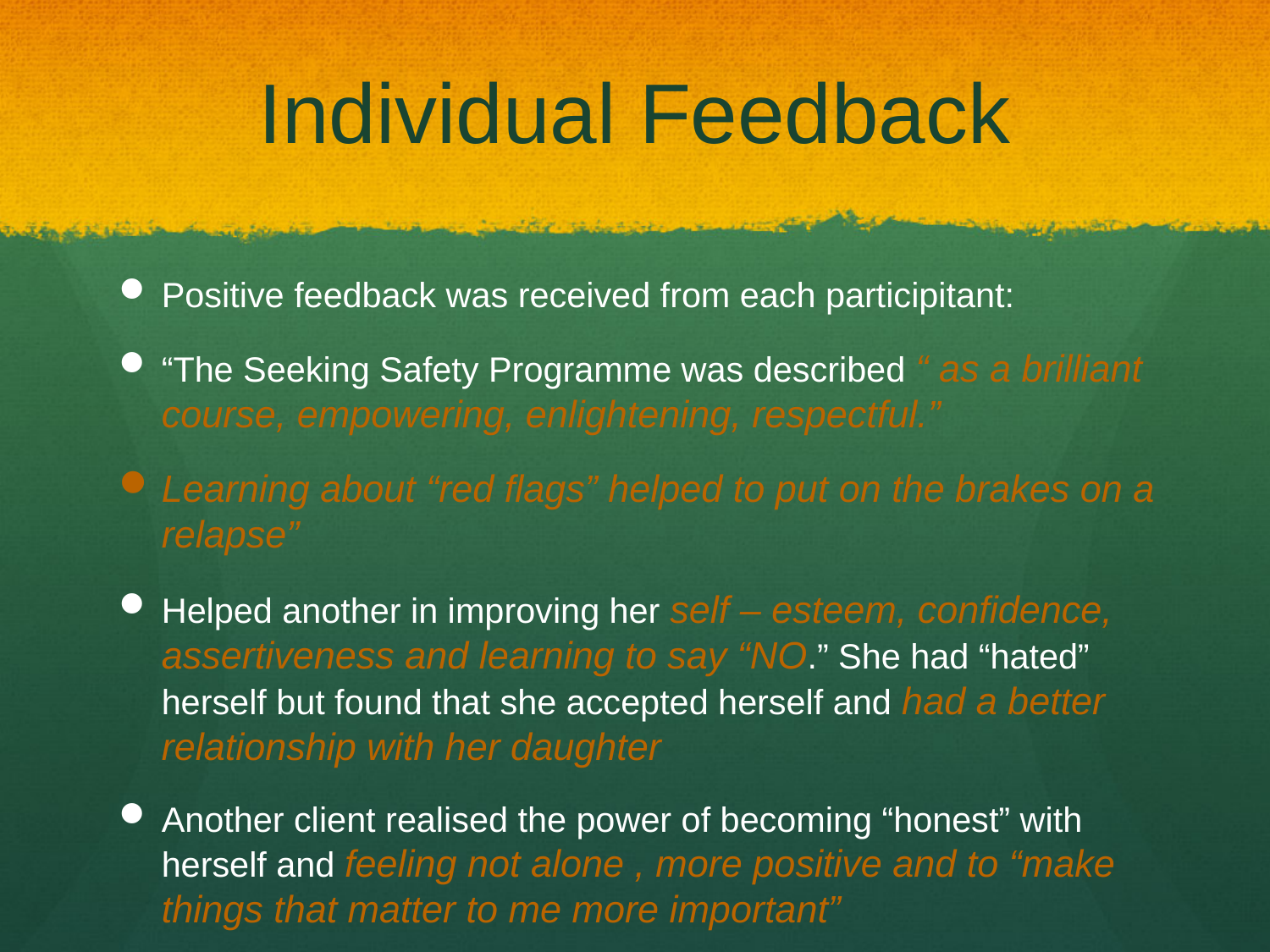

# Individual Feedback
Positive feedback was received from each participitant:
“The Seeking Safety Programme was described “ as a brilliant course, empowering, enlightening, respectful.”
Learning about “red flags” helped to put on the brakes on a relapse”
Helped another in improving her self – esteem, confidence, assertiveness and learning to say “NO.” She had “hated” herself but found that she accepted herself and had a better relationship with her daughter
Another client realised the power of becoming “honest” with herself and feeling not alone , more positive and to “make things that matter to me more important”